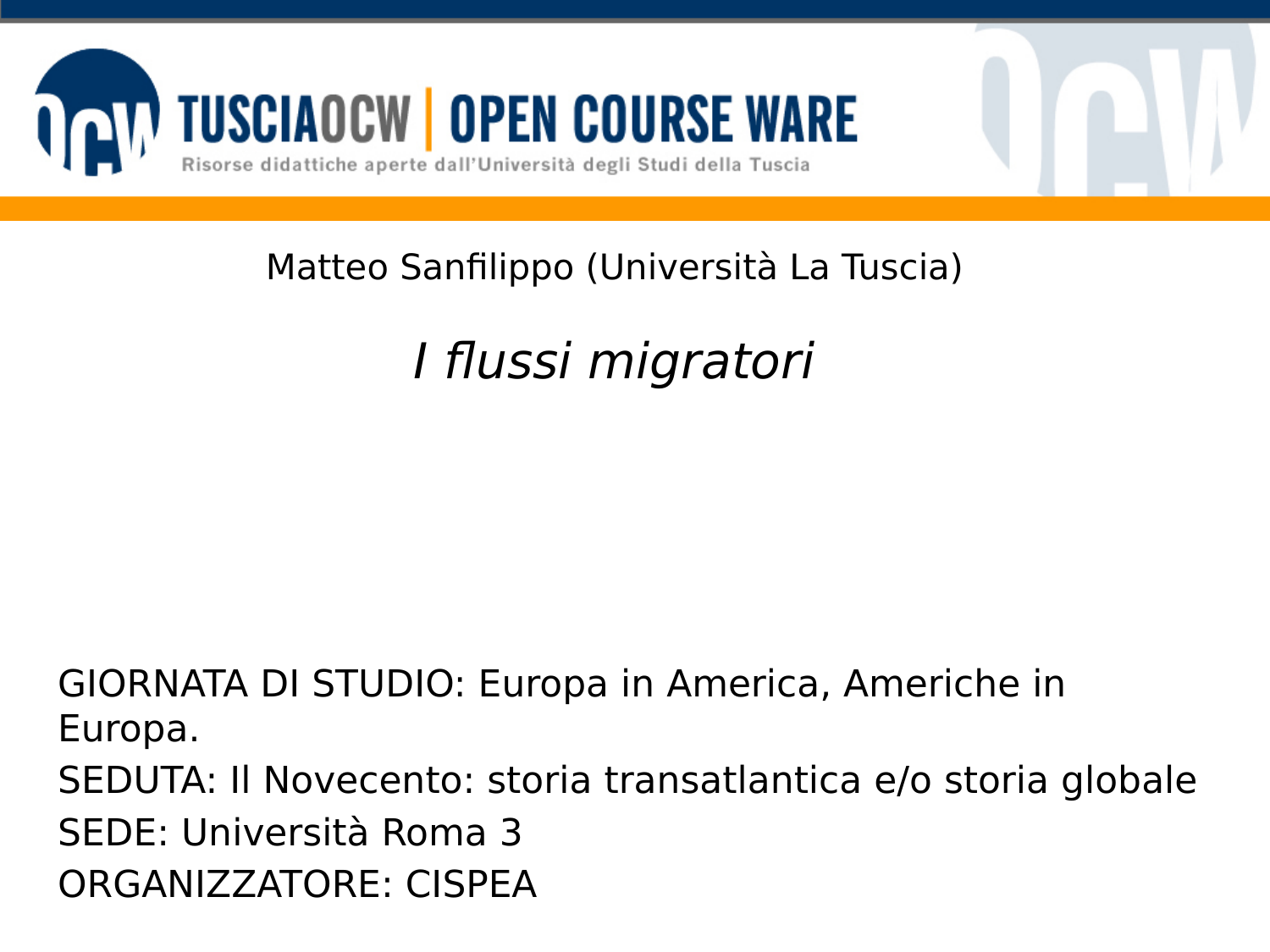

# Matteo Sanfilippo (Università La Tuscia) I flussi migratori

GIORNATA DI STUDIO: Europa in America, Americhe in Europa.
SEDUTA: Il Novecento: storia transatlantica e/o storia globale
SEDE: Università Roma 3
ORGANIZZATORE: CISPEA